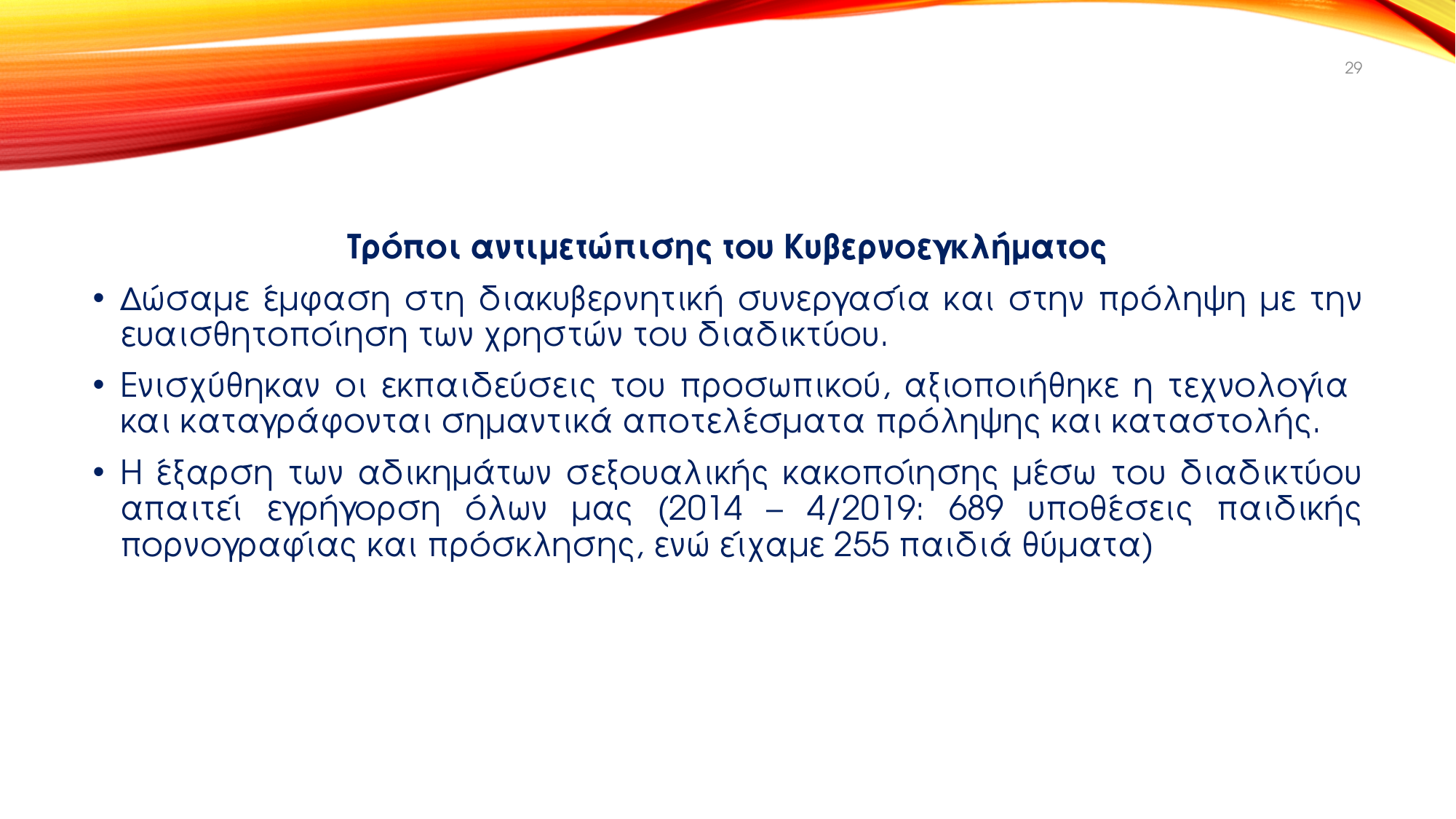

29

Τρόποι αντιμετώπισης του Κυβερνοεγκλήματος
Δώσαμε έμφαση στη διακυβερνητική συνεργασία και στην πρόληψη με την ευαισθητοποίηση των χρηστών του διαδικτύου.
Ενισχύθηκαν οι εκπαιδεύσεις του προσωπικού, αξιοποιήθηκε η τεχνολογία  και καταγράφονται σημαντικά αποτελέσματα πρόληψης και καταστολής.
Η έξαρση των αδικημάτων σεξουαλικής κακοποίησης μέσω του διαδικτύου απαιτεί εγρήγορση όλων μας (2014 – 4/2019: 689 υποθέσεις παιδικής πορνογραφίας και πρόσκλησης, ενώ είχαμε 255 παιδιά θύματα)